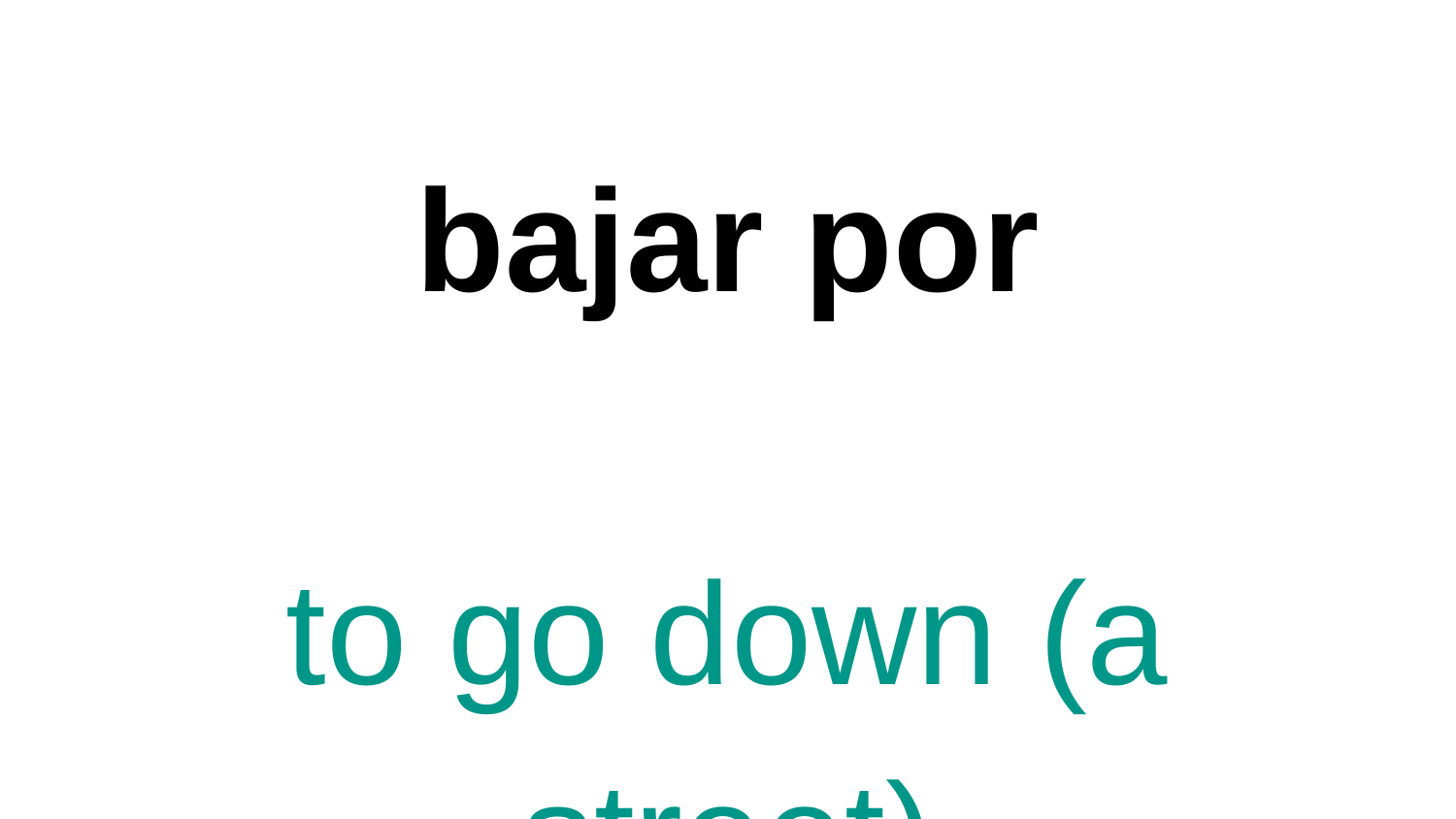

# bajar por
to go down (a street)